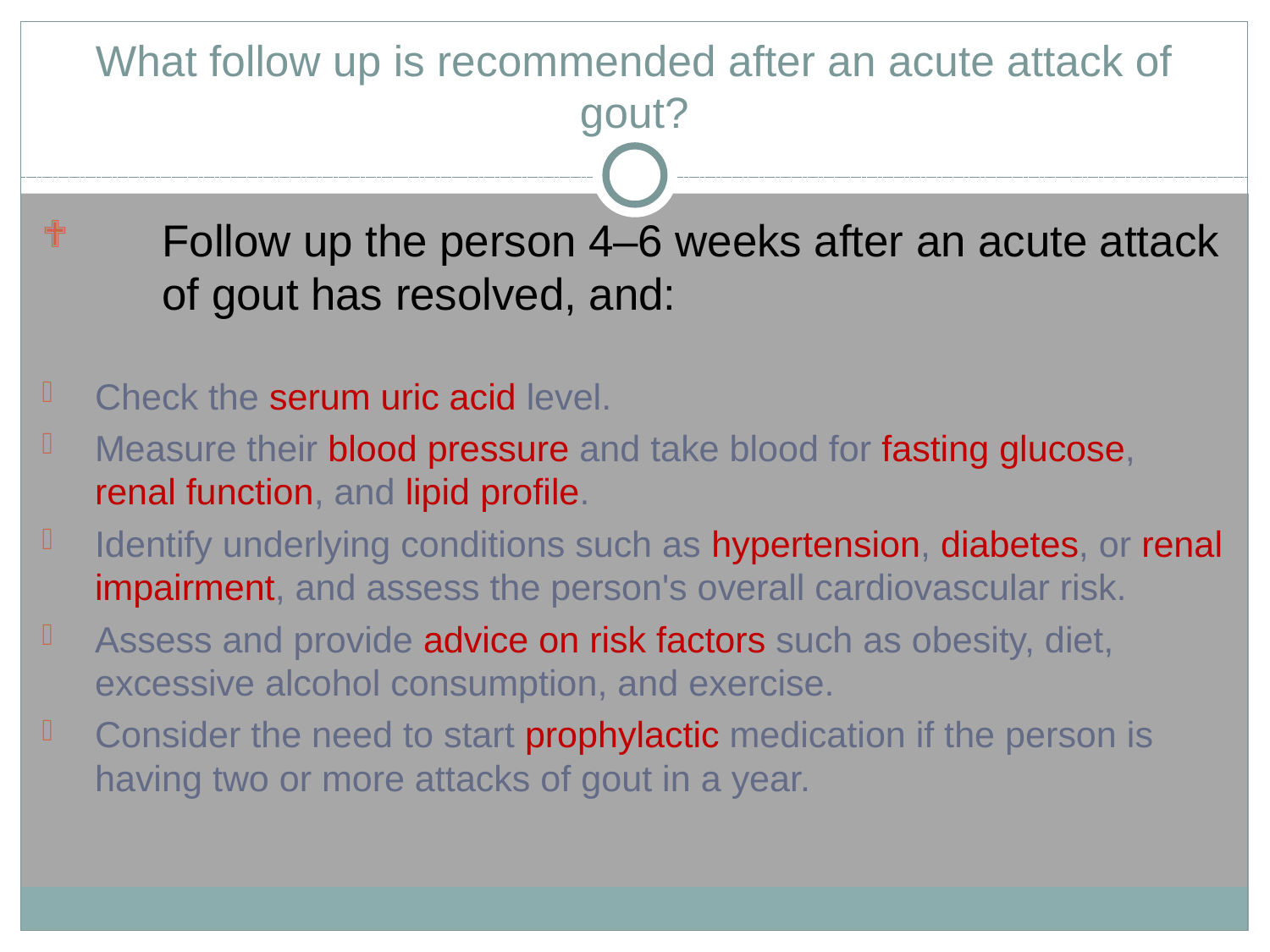

# What follow up is recommended after an acute attack of gout?
Follow up the person 4–6 weeks after an acute attack of gout has resolved, and:

Check the serum uric acid level.
Measure their blood pressure and take blood for fasting glucose, renal function, and lipid profile.
Identify underlying conditions such as hypertension, diabetes, or renal impairment, and assess the person's overall cardiovascular risk.
Assess and provide advice on risk factors such as obesity, diet, excessive alcohol consumption, and exercise.
Consider the need to start prophylactic medication if the person is having two or more attacks of gout in a year.